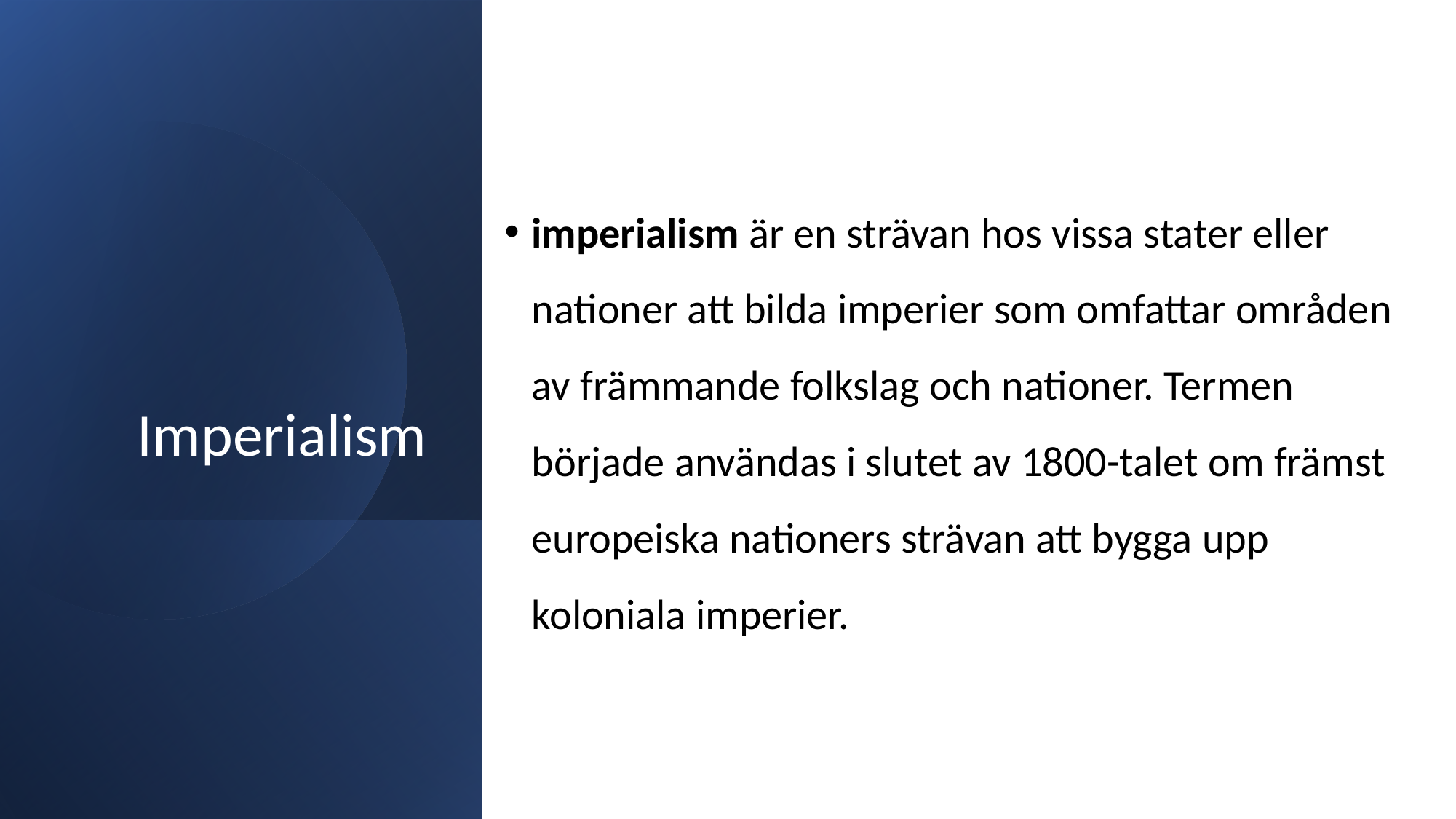

# Imperialism
imperialism är en strävan hos vissa stater eller nationer att bilda imperier som omfattar områden av främmande folkslag och nationer. Termen började användas i slutet av 1800-talet om främst europeiska nationers strävan att bygga upp koloniala imperier.